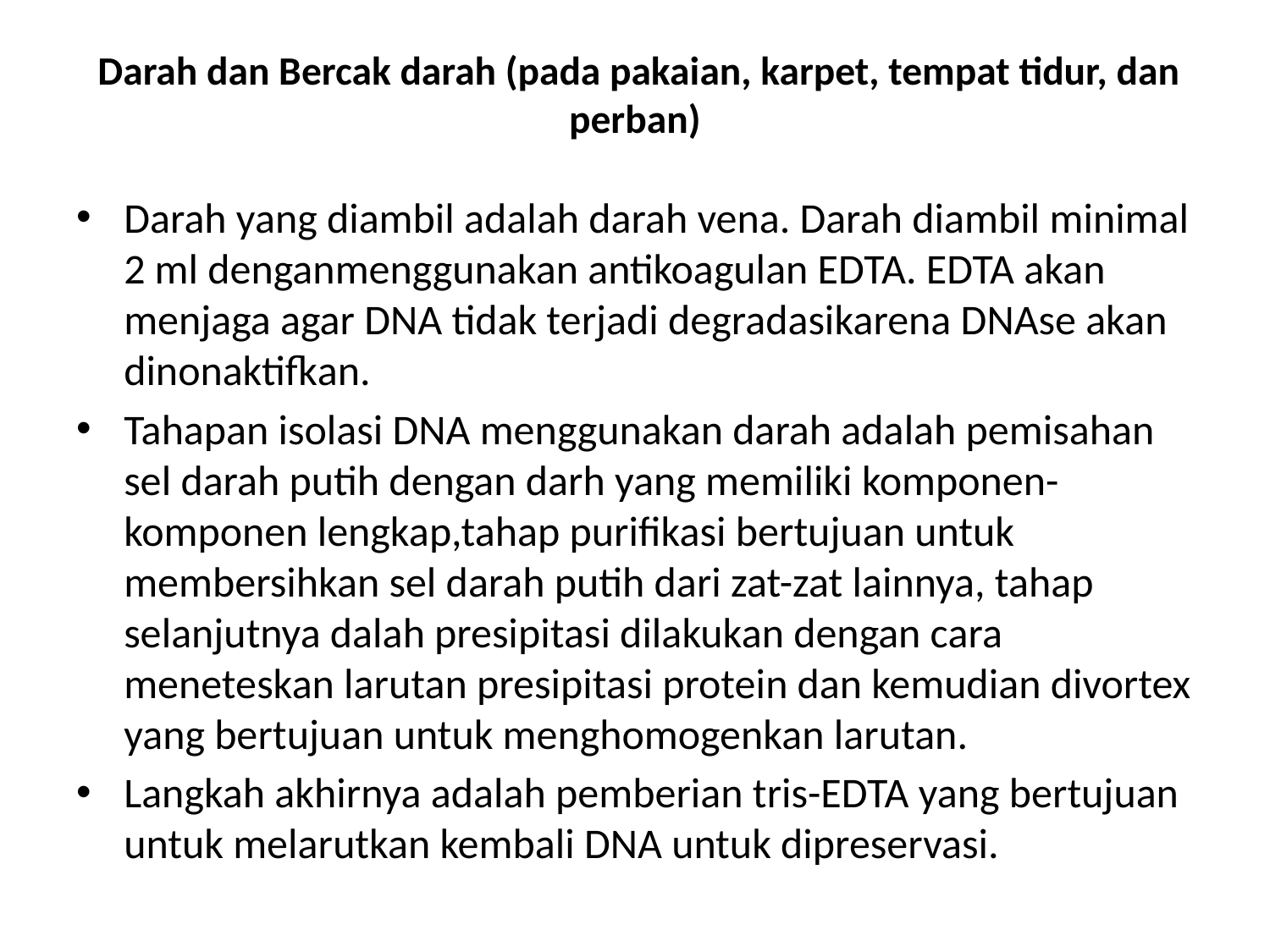

# Darah dan Bercak darah (pada pakaian, karpet, tempat tidur, dan perban)

Darah yang diambil adalah darah vena. Darah diambil minimal 2 ml denganmenggunakan antikoagulan EDTA. EDTA akan menjaga agar DNA tidak terjadi degradasikarena DNAse akan dinonaktifkan.
Tahapan isolasi DNA menggunakan darah adalah pemisahan sel darah putih dengan darh yang memiliki komponen-komponen lengkap,tahap purifikasi bertujuan untuk membersihkan sel darah putih dari zat-zat lainnya, tahap selanjutnya dalah presipitasi dilakukan dengan cara meneteskan larutan presipitasi protein dan kemudian divortex yang bertujuan untuk menghomogenkan larutan.
Langkah akhirnya adalah pemberian tris-EDTA yang bertujuan untuk melarutkan kembali DNA untuk dipreservasi.